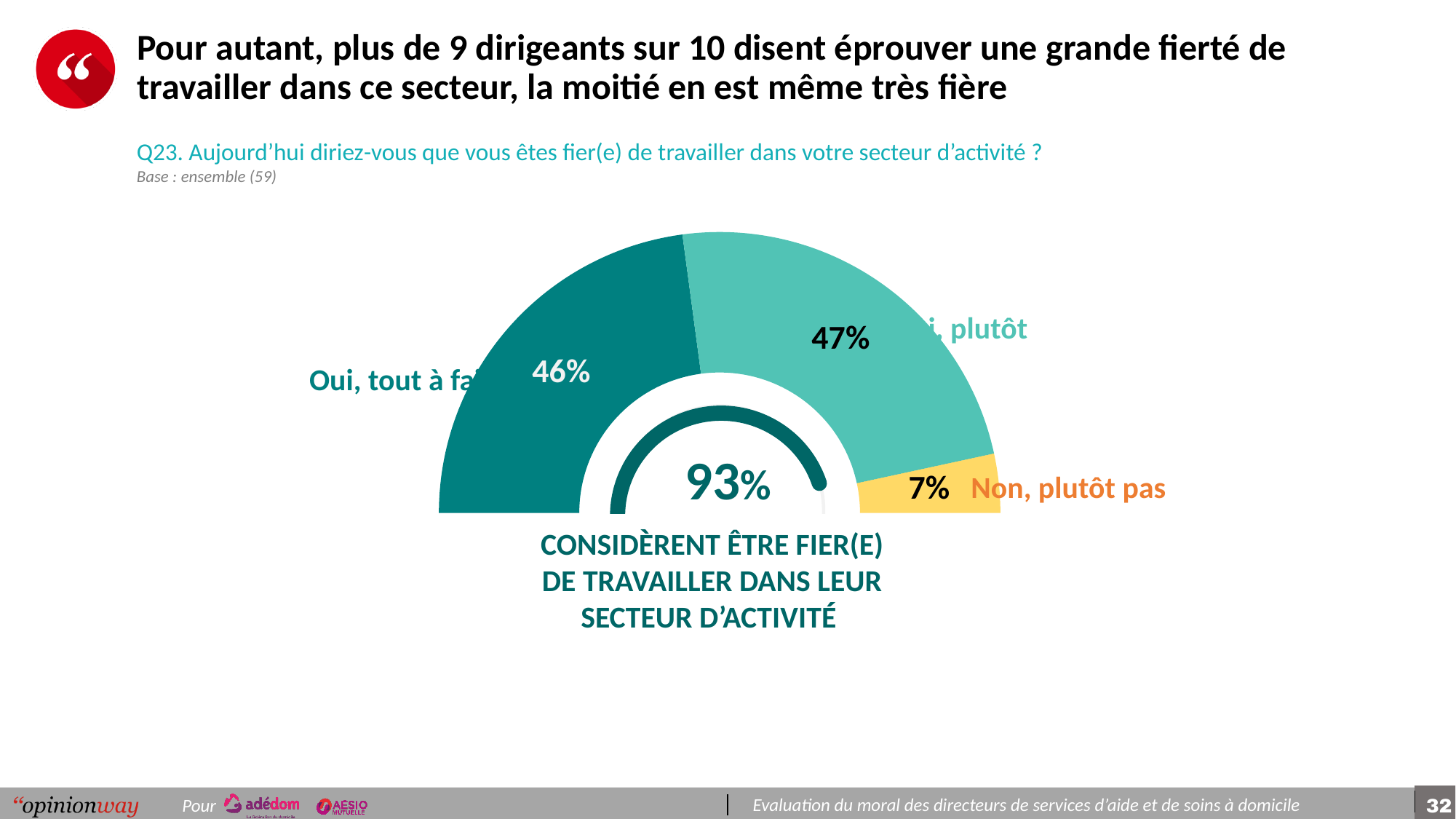

# Pour autant, plus de 9 dirigeants sur 10 disent éprouver une grande fierté de travailler dans ce secteur, la moitié en est même très fière
Q23. Aujourd’hui diriez-vous que vous êtes fier(e) de travailler dans votre secteur d’activité ?
Base : ensemble (59)

### Chart

| Category | Colonne1 |
|---|---|
|  | 0.45762712 |
|  | 0.47457627 |
|  | 0.06779661 |
|  | None |
|  | None |
|  | 1.0 |

93%

Considèrent être fier(e) de travailler dans leur secteur d’activité
Oui, plutôt
Oui, tout à fait
Non, plutôt pas